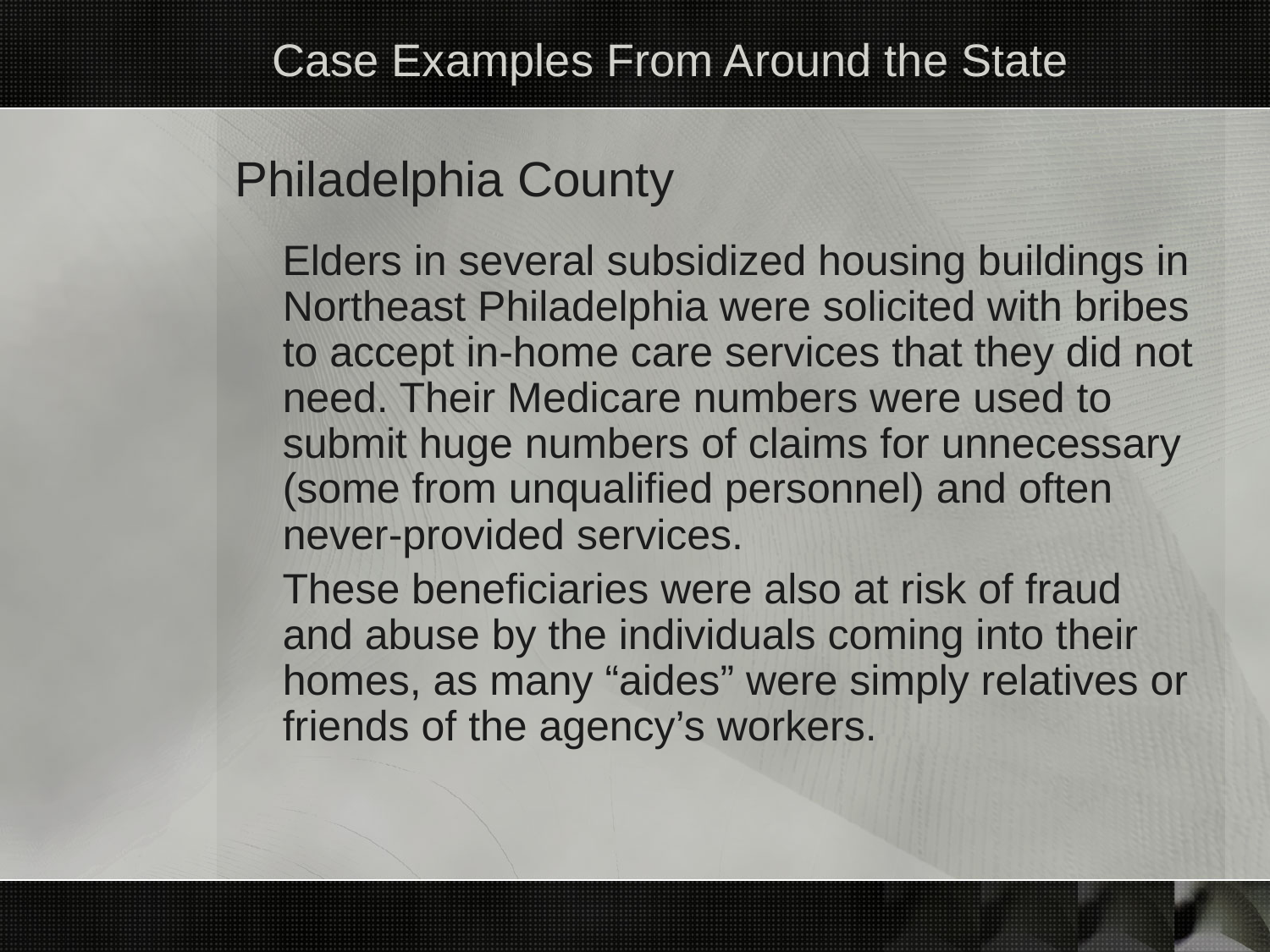

# Case Examples From Around the State
Philadelphia County

    Elders in several subsidized housing buildings in Northeast Philadelphia were solicited with bribes to accept in-home care services that they did not need. Their Medicare numbers were used to submit huge numbers of claims for unnecessary (some from unqualified personnel) and often never-provided services.
    These beneficiaries were also at risk of fraud and abuse by the individuals coming into their homes, as many “aides” were simply relatives or friends of the agency’s workers.